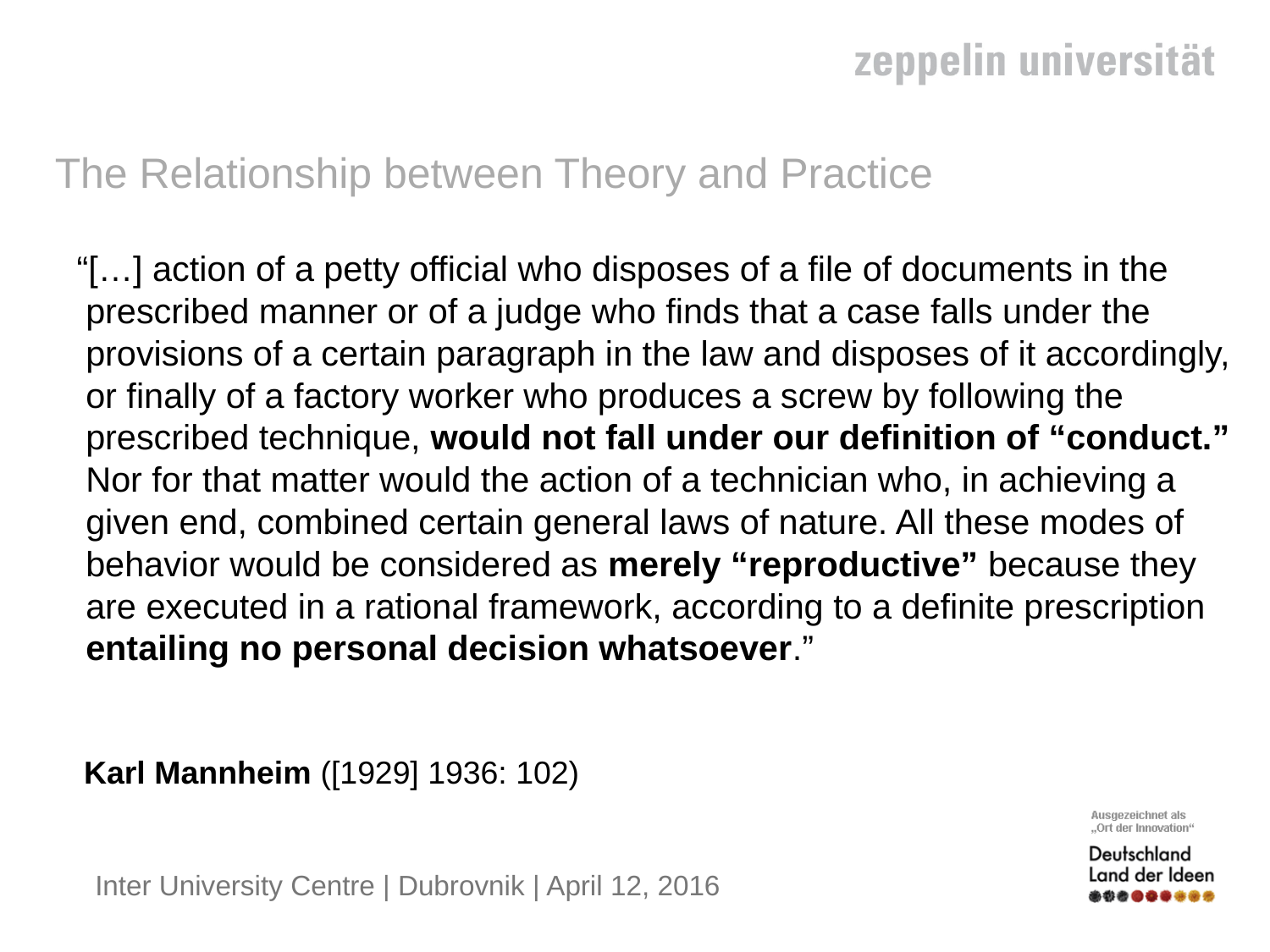

# The Relationship between Theory and Practice
“[…] action of a petty official who disposes of a file of documents in the prescribed manner or of a judge who finds that a case falls under the provisions of a certain paragraph in the law and disposes of it accordingly, or finally of a factory worker who produces a screw by following the prescribed technique, would not fall under our definition of “conduct.” Nor for that matter would the action of a technician who, in achieving a given end, combined certain general laws of nature. All these modes of behavior would be considered as merely “reproductive” because they are executed in a rational framework, according to a definite prescription entailing no personal decision whatsoever.”

Karl Mannheim ([1929] 1936: 102)

Inter University Centre | Dubrovnik | April 12, 2016